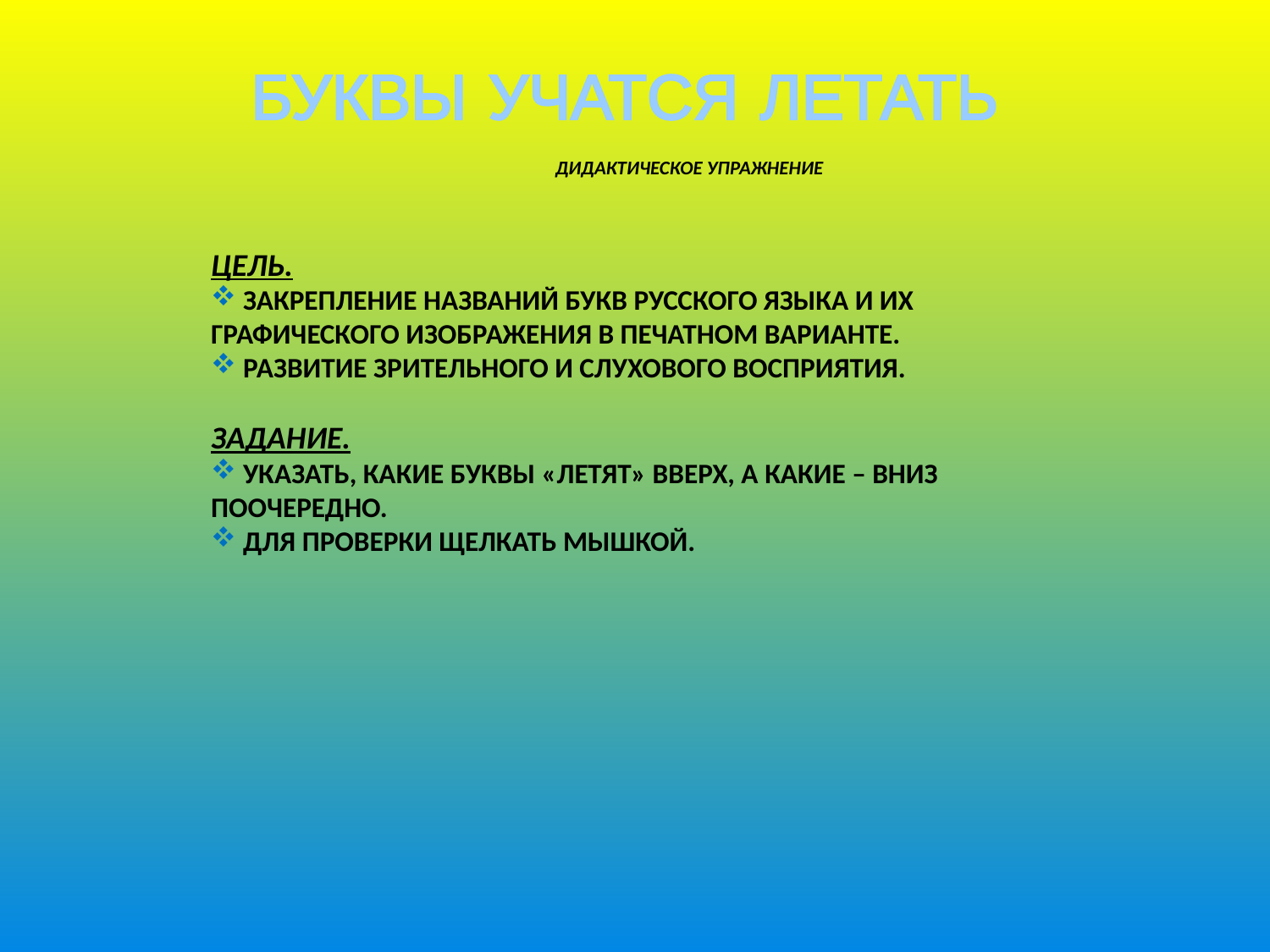

Буквы учатся летать

ДИДАКТИЧЕСКОЕ УПРАЖНЕНИЕ
ЦЕЛЬ.
 ЗАКРЕПЛЕНИЕ НАЗВАНИЙ БУКВ РУССКОГО ЯЗЫКА И ИХ ГРАФИЧЕСКОГО ИЗОБРАЖЕНИЯ В ПЕЧАТНОМ ВАРИАНТЕ.
 РАЗВИТИЕ ЗРИТЕЛЬНОГО И СЛУХОВОГО ВОСПРИЯТИЯ.

ЗАДАНИЕ.
 УКАЗАТЬ, КАКИЕ БУКВЫ «ЛЕТЯТ» ВВЕРХ, А КАКИЕ – ВНИЗ ПООЧЕРЕДНО.
 ДЛЯ ПРОВЕРКИ ЩЕЛКАТЬ МЫШКОЙ.